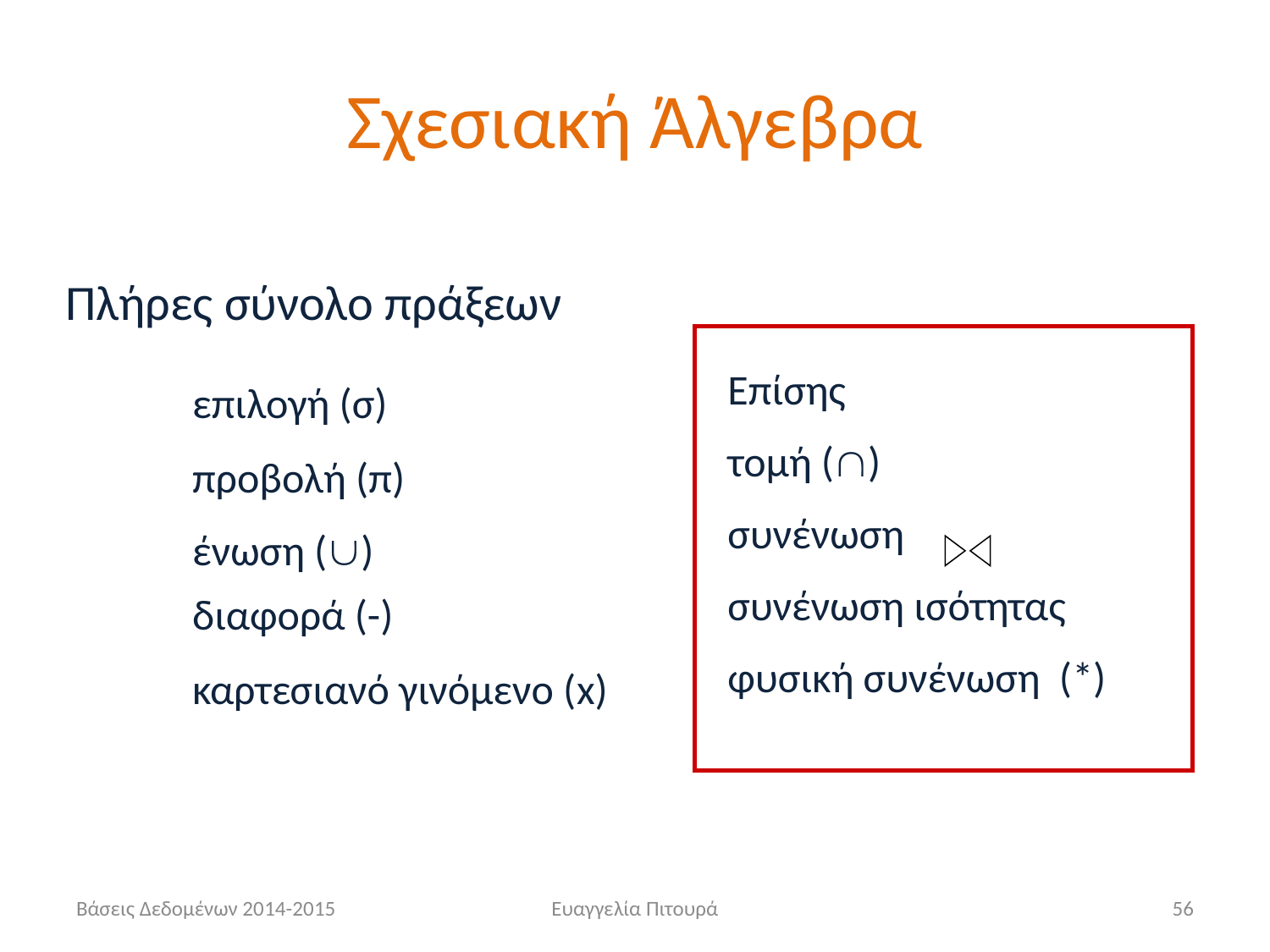

# Σχεσιακή Άλγεβρα
Πλήρες σύνολο πράξεων

Επίσης
τομή (∩)
συνένωση
συνένωση ισότητας
φυσική συνένωση  (*)
επιλογή (σ)
προβολή (π)
ένωση (∪)

διαφορά (-)
καρτεσιανό γινόμενο (x)
Βάσεις Δεδομένων 2014-2015
Ευαγγελία Πιτουρά
56